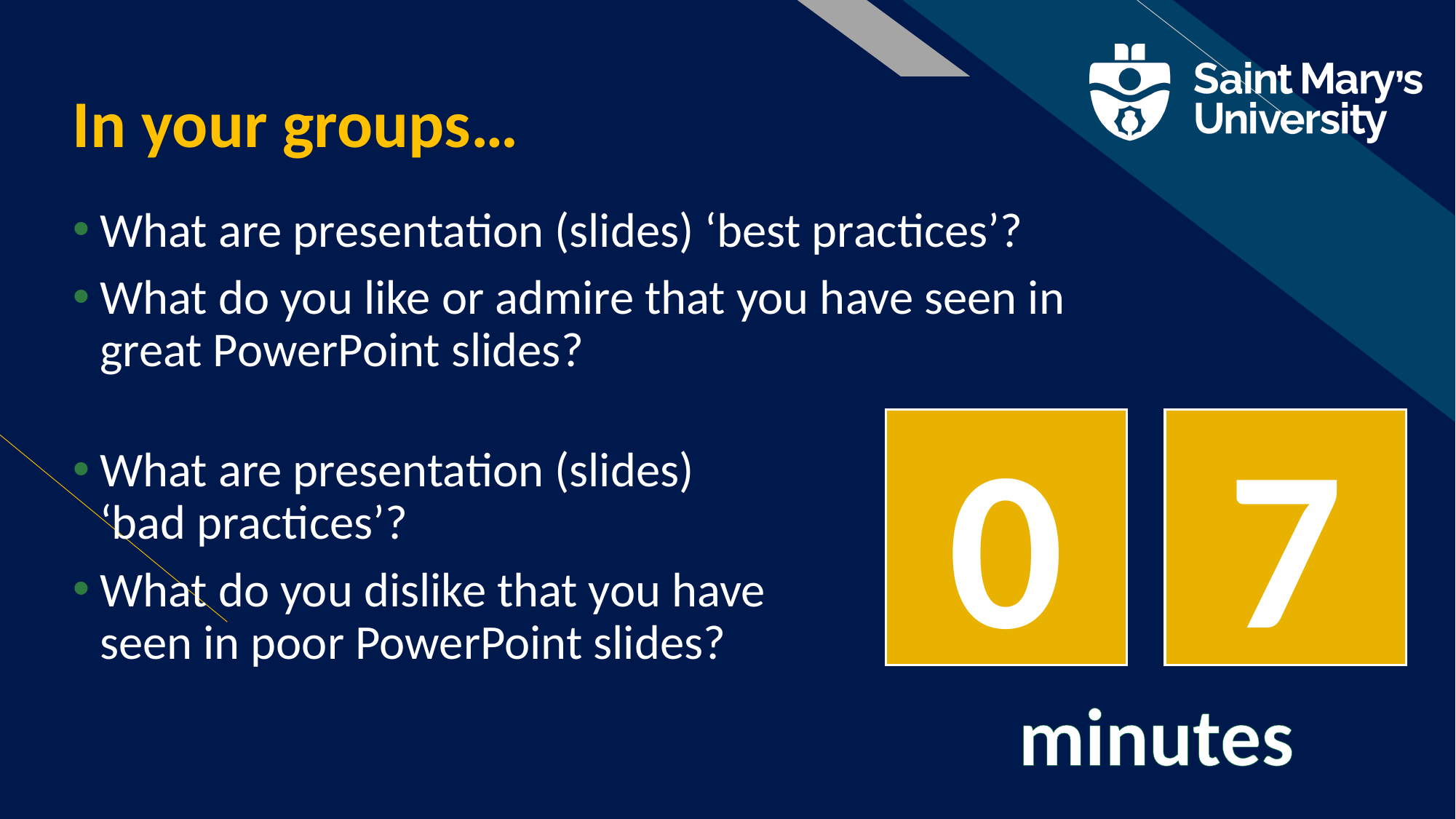

# In your groups…
What are presentation (slides) ‘best practices’?
What do you like or admire that you have seen in great PowerPoint slides?
What are presentation (slides)
‘bad practices’?
What do you dislike that you have
seen in poor PowerPoint slides?
0
0
1
2
3
4
5
6
7
minutes